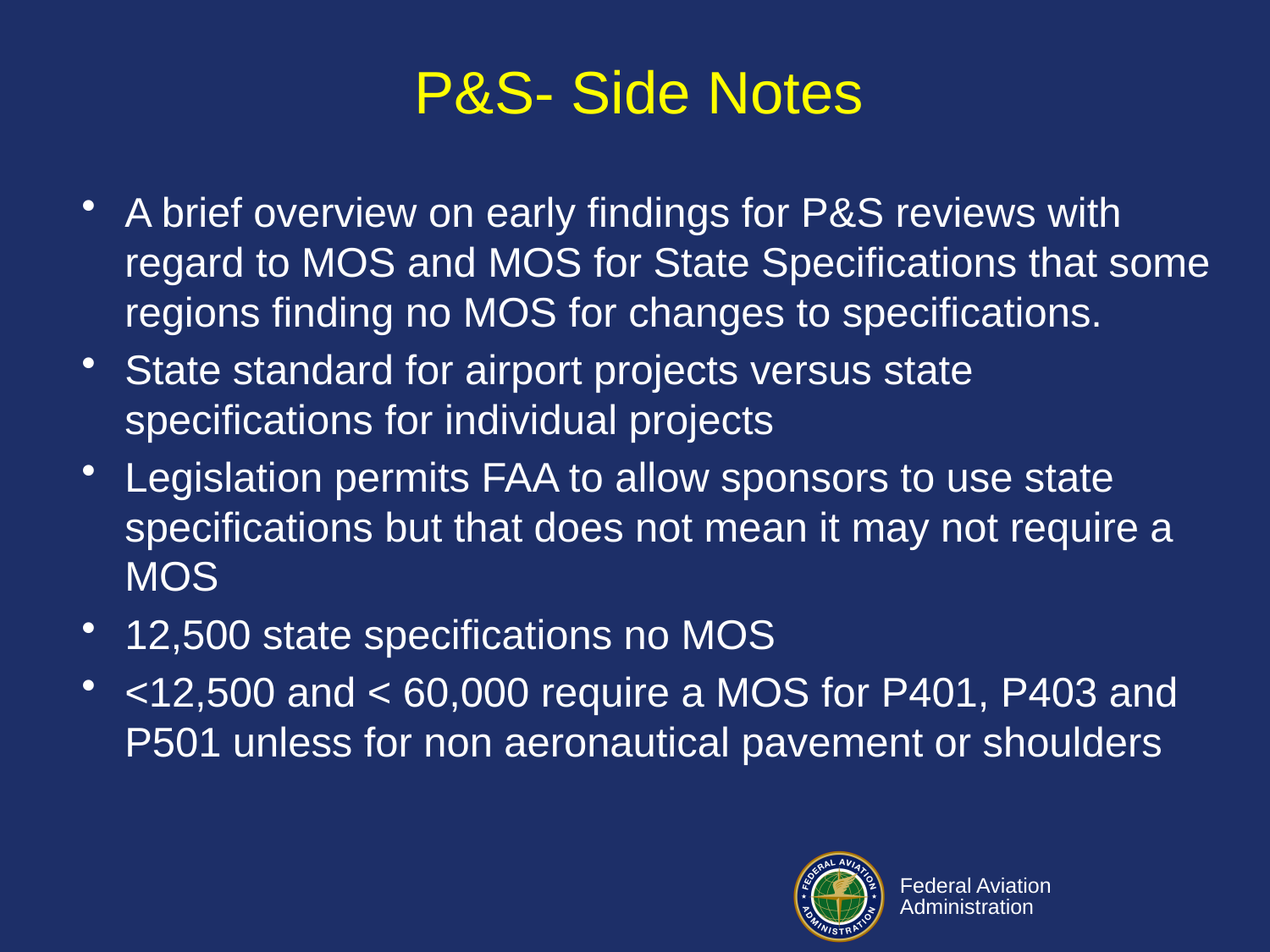

# P&S- Side Notes
A brief overview on early findings for P&S reviews with regard to MOS and MOS for State Specifications that some regions finding no MOS for changes to specifications.
State standard for airport projects versus state specifications for individual projects
Legislation permits FAA to allow sponsors to use state specifications but that does not mean it may not require a MOS
12,500 state specifications no MOS
<12,500 and < 60,000 require a MOS for P401, P403 and P501 unless for non aeronautical pavement or shoulders